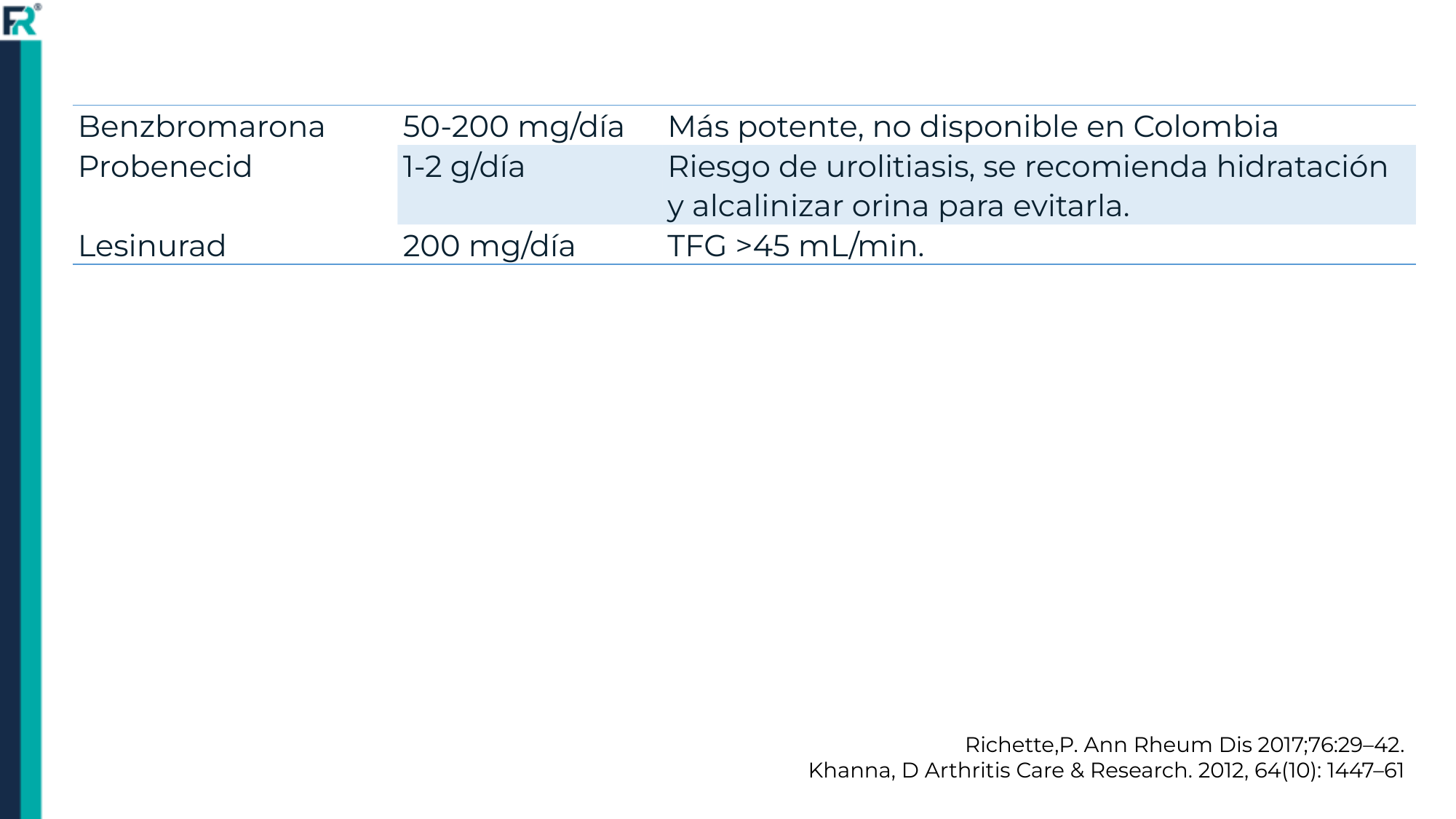

| Benzbromarona | 50-200 mg/día | Más potente, no disponible en Colombia |
| --- | --- | --- |
| Probenecid | 1-2 g/día | Riesgo de urolitiasis, se recomienda hidratación y alcalinizar orina para evitarla. |
| Lesinurad | 200 mg/día | TFG >45 mL/min. |
Richette,P. Ann Rheum Dis 2017;76:29–42.
Khanna, D Arthritis Care & Research. 2012, 64(10): 1447–61